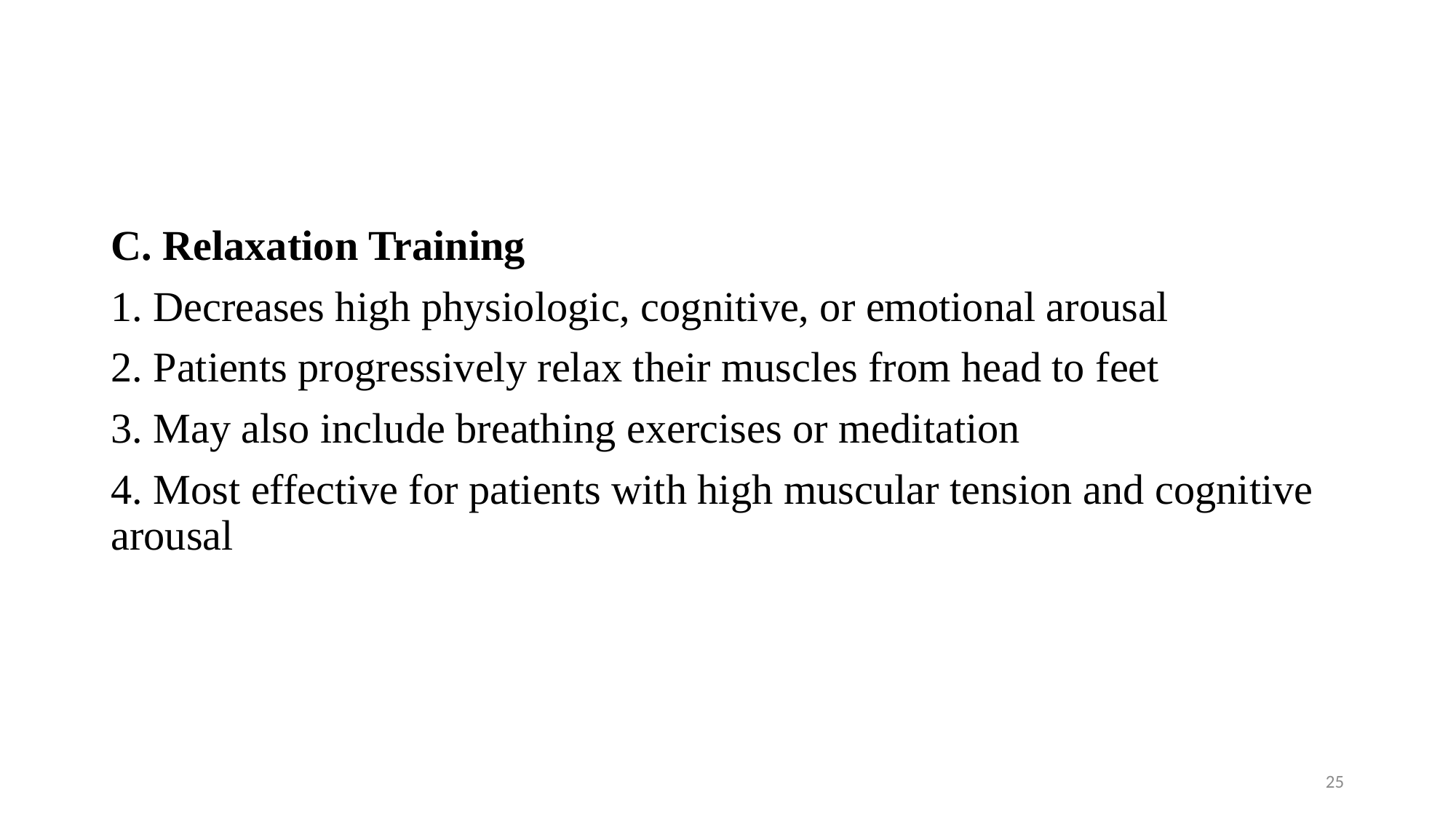

#
C. Relaxation Training
1. Decreases high physiologic, cognitive, or emotional arousal
2. Patients progressively relax their muscles from head to feet
3. May also include breathing exercises or meditation
4. Most effective for patients with high muscular tension and cognitive arousal
25